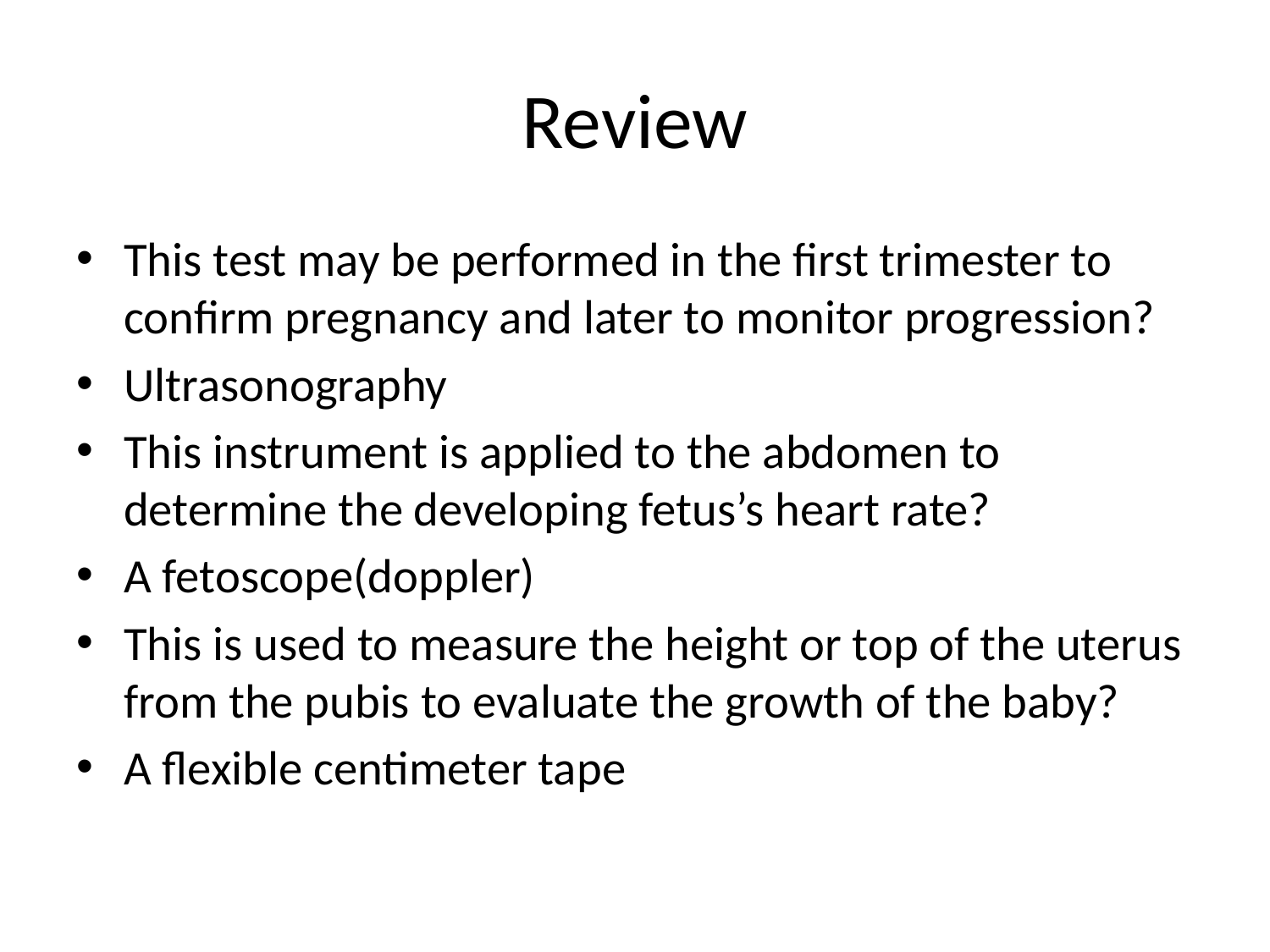

# Review
This test may be performed in the first trimester to confirm pregnancy and later to monitor progression?
Ultrasonography
This instrument is applied to the abdomen to determine the developing fetus’s heart rate?
A fetoscope(doppler)
This is used to measure the height or top of the uterus from the pubis to evaluate the growth of the baby?
A flexible centimeter tape